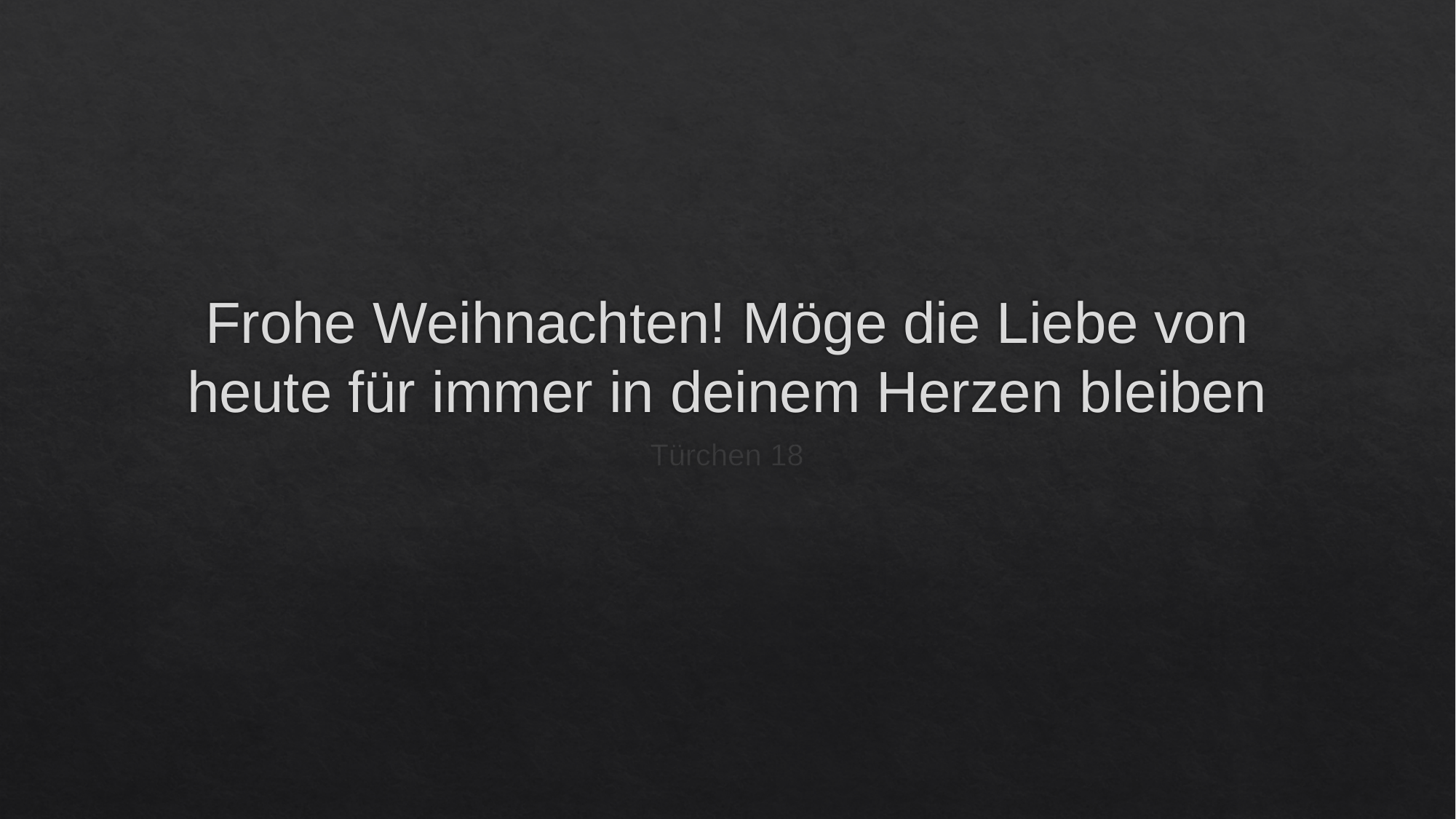

# Frohe Weihnachten! Möge die Liebe von heute für immer in deinem Herzen bleiben
Türchen 18